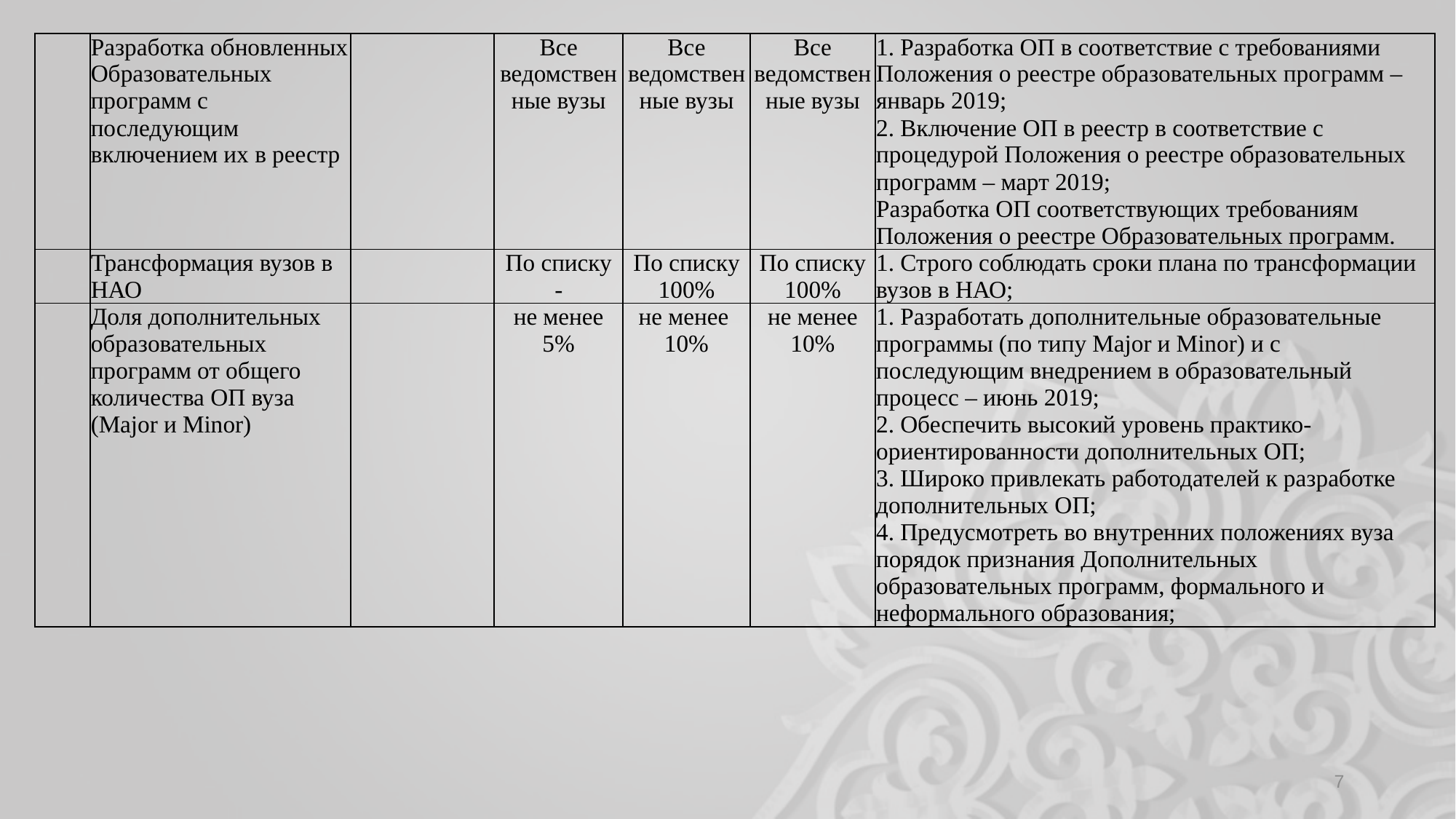

|  | Разработка обновленных Образовательных программ с последующим включением их в реестр |  | Все ведомственные вузы | Все ведомственные вузы | Все ведомственные вузы | 1. Разработка ОП в соответствие с требованиями Положения о реестре образовательных программ – январь 2019; 2. Включение ОП в реестр в соответствие с процедурой Положения о реестре образовательных программ – март 2019; Разработка ОП соответствующих требованиям Положения о реестре Образовательных программ. |
| --- | --- | --- | --- | --- | --- | --- |
|  | Трансформация вузов в НАО |  | По списку - | По списку 100% | По списку 100% | 1. Строго соблюдать сроки плана по трансформации вузов в НАО; |
|  | Доля дополнительных образовательных программ от общего количества ОП вуза (Major и Minor) |  | не менее 5% | не менее 10% | не менее 10% | 1. Разработать дополнительные образовательные программы (по типу Major и Minor) и с последующим внедрением в образовательный процесс – июнь 2019; 2. Обеспечить высокий уровень практико-ориентированности дополнительных ОП; 3. Широко привлекать работодателей к разработке дополнительных ОП; 4. Предусмотреть во внутренних положениях вуза порядок признания Дополнительных образовательных программ, формального и неформального образования; |
7